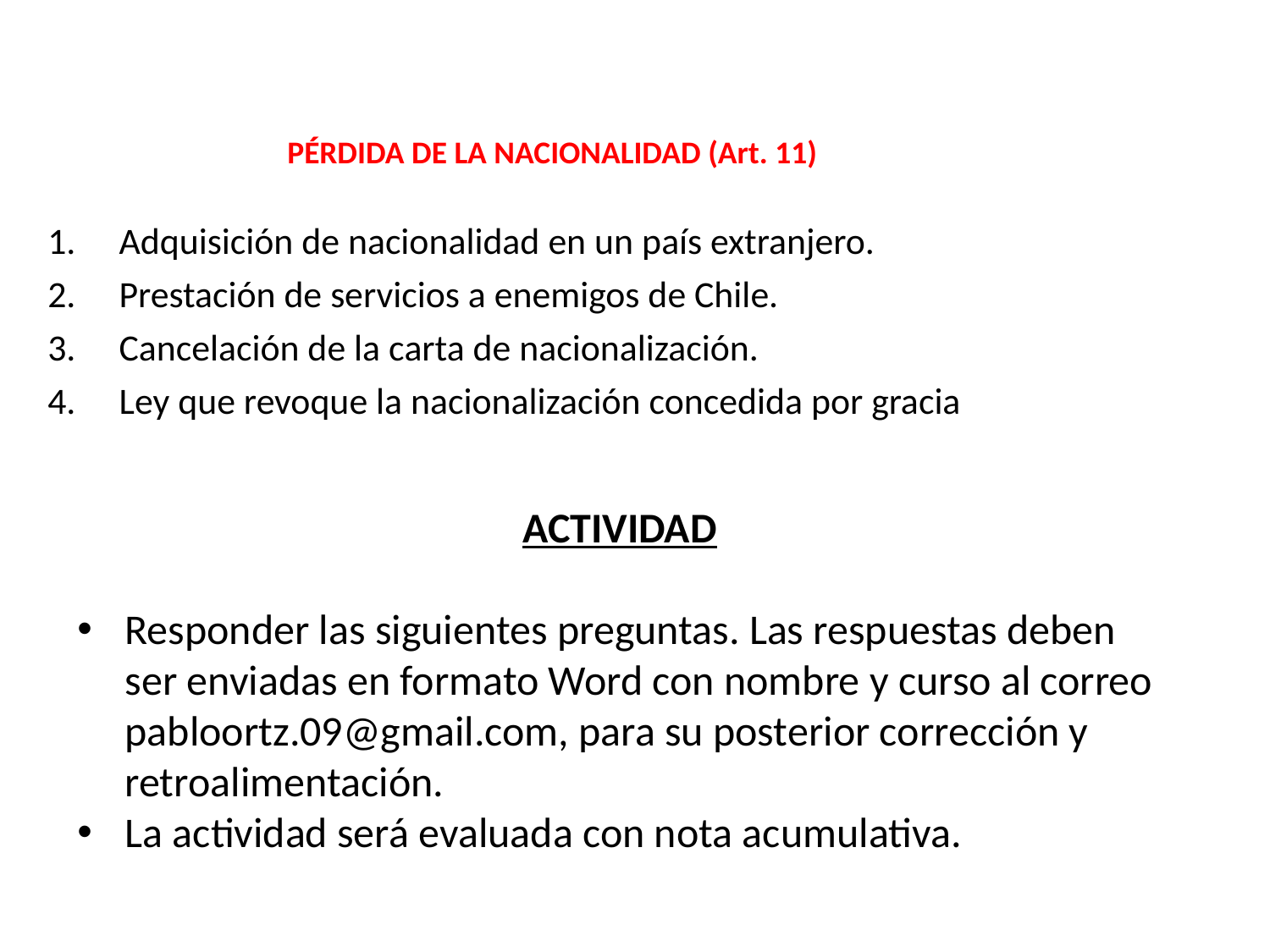

PÉRDIDA DE LA NACIONALIDAD (Art. 11)
Adquisición de nacionalidad en un país extranjero.
Prestación de servicios a enemigos de Chile.
Cancelación de la carta de nacionalización.
Ley que revoque la nacionalización concedida por gracia

ACTIVIDAD

Responder las siguientes preguntas. Las respuestas deben ser enviadas en formato Word con nombre y curso al correo pabloortz.09@gmail.com, para su posterior corrección y retroalimentación.
La actividad será evaluada con nota acumulativa.